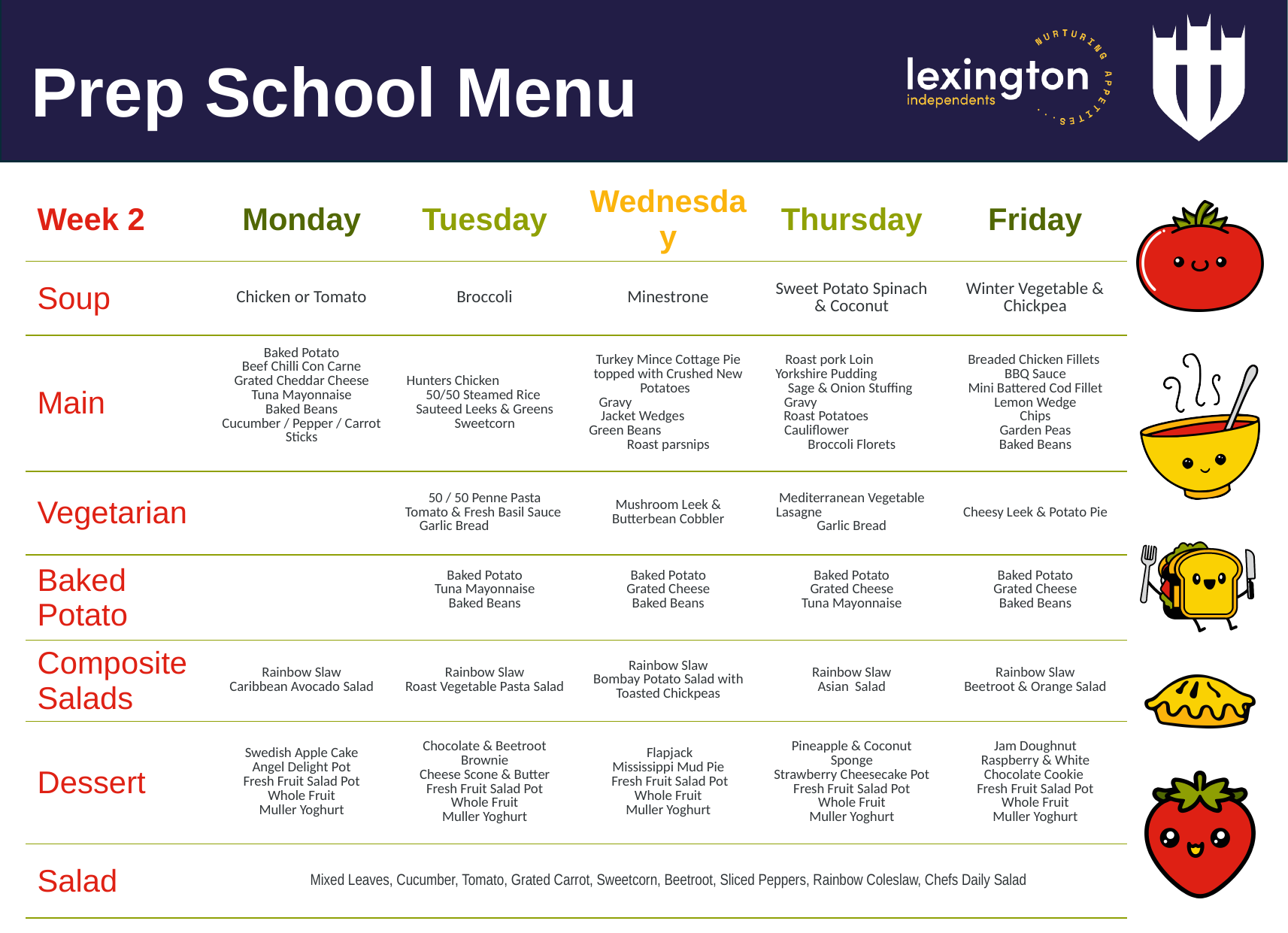

Prep School Menu
| Week 2 | Monday | Tuesday | Wednesday | Thursday | Friday |
| --- | --- | --- | --- | --- | --- |
| Soup | Chicken or Tomato | Broccoli | Minestrone | Sweet Potato Spinach & Coconut | Winter Vegetable & Chickpea |
| Main | Baked Potato Beef Chilli Con Carne Grated Cheddar Cheese Tuna Mayonnaise Baked Beans Cucumber / Pepper / Carrot Sticks | Hunters Chicken 50/50 Steamed Rice Sauteed Leeks & Greens Sweetcorn | Turkey Mince Cottage Pie topped with Crushed New Potatoes Gravy Jacket Wedges Green Beans Roast parsnips | Roast pork Loin Yorkshire Pudding Sage & Onion Stuffing Gravy Roast Potatoes Cauliflower Broccoli Florets | Breaded Chicken Fillets BBQ Sauce Mini Battered Cod Fillet Lemon Wedge Chips Garden Peas Baked Beans |
| Vegetarian |  | 50 / 50 Penne Pasta Tomato & Fresh Basil Sauce Garlic Bread | Mushroom Leek & Butterbean Cobbler | Mediterranean Vegetable Lasagne Garlic Bread | Cheesy Leek & Potato Pie |
| Baked Potato |  | Baked Potato Tuna Mayonnaise Baked Beans | Baked Potato Grated Cheese Baked Beans | Baked Potato Grated Cheese Tuna Mayonnaise | Baked Potato Grated Cheese Baked Beans |
| Composite Salads | Rainbow Slaw Caribbean Avocado Salad | Rainbow Slaw Roast Vegetable Pasta Salad | Rainbow Slaw Bombay Potato Salad with Toasted Chickpeas | Rainbow Slaw Asian Salad | Rainbow Slaw Beetroot & Orange Salad |
| Dessert | Swedish Apple Cake Angel Delight Pot Fresh Fruit Salad Pot Whole Fruit Muller Yoghurt | Chocolate & Beetroot Brownie Cheese Scone & Butter Fresh Fruit Salad Pot Whole Fruit Muller Yoghurt | Flapjack Mississippi Mud Pie Fresh Fruit Salad Pot Whole Fruit Muller Yoghurt | Pineapple & Coconut Sponge Strawberry Cheesecake Pot Fresh Fruit Salad Pot Whole Fruit Muller Yoghurt | Jam Doughnut Raspberry & White Chocolate Cookie Fresh Fruit Salad Pot Whole Fruit Muller Yoghurt |
| Salad | Mixed Leaves, Cucumber, Tomato, Grated Carrot, Sweetcorn, Beetroot, Sliced Peppers, Rainbow Coleslaw, Chefs Daily Salad |  |  |  |  |